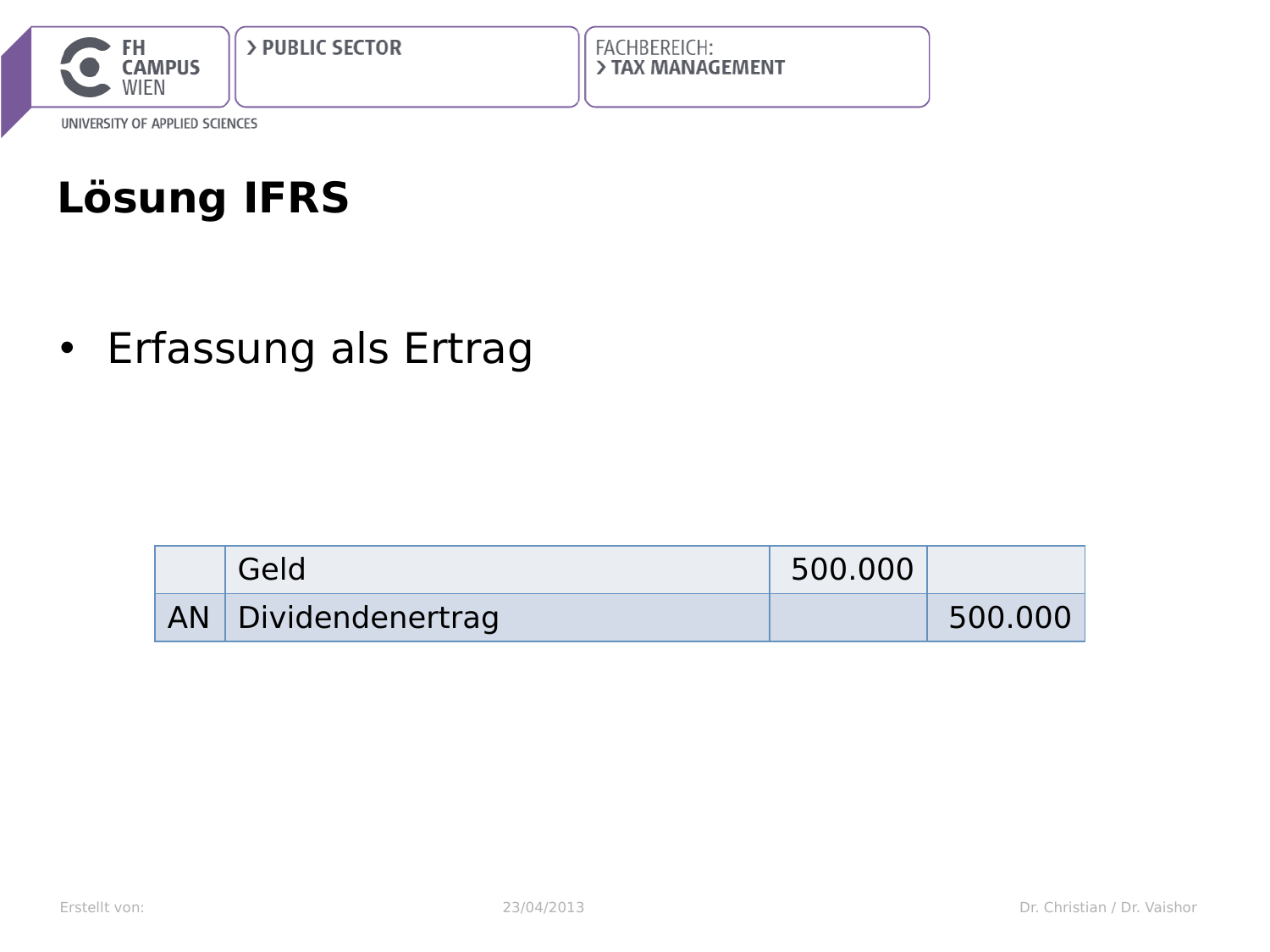

# Lösung IFRS

Erfassung als Ertrag
|  | Geld | 500.000 |  |
| --- | --- | --- | --- |
| AN | Dividendenertrag |  | 500.000 |
23/04/2013
Dr. Christian / Dr. Vaishor